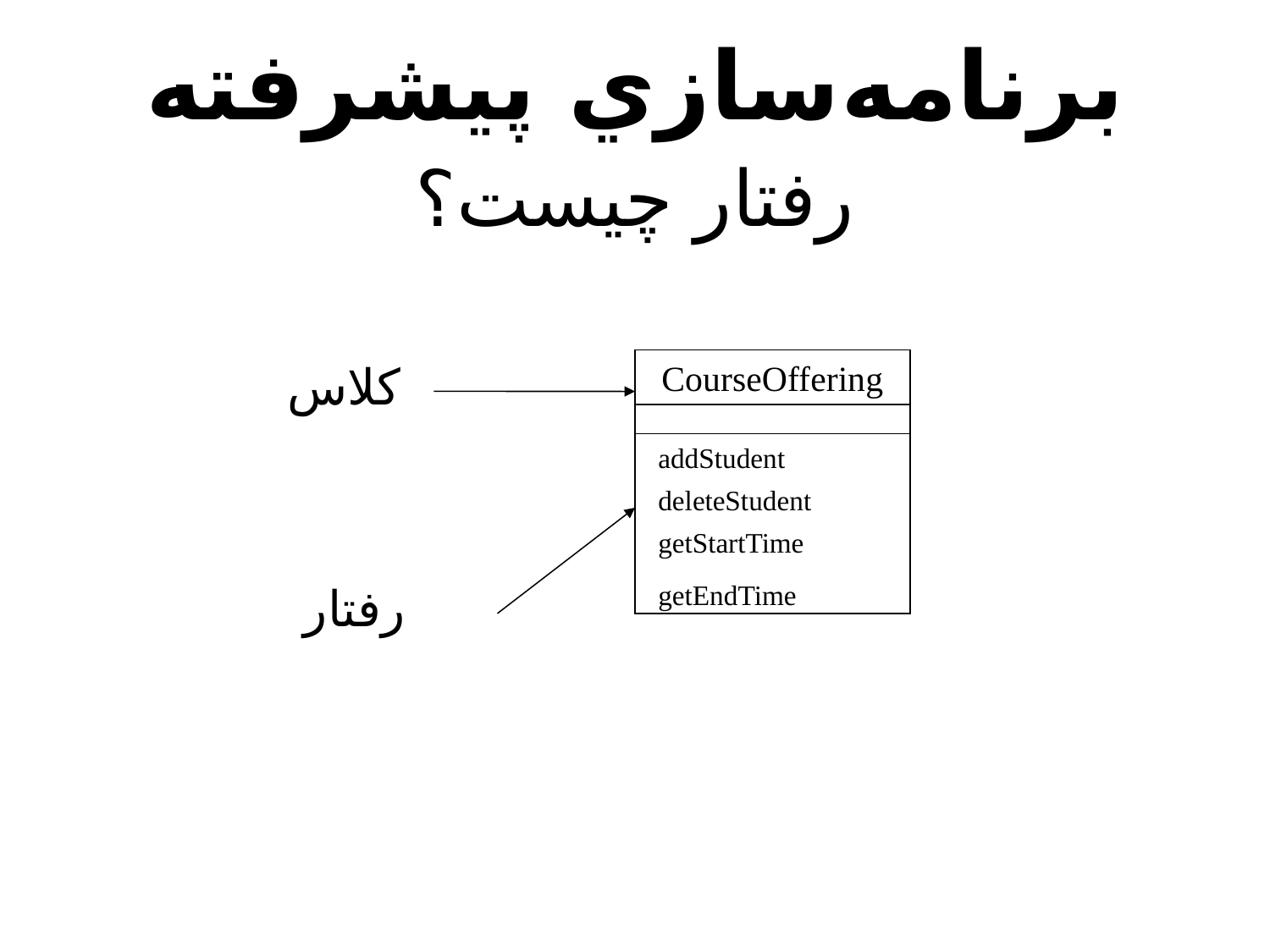

برنامه‌سازي پيشرفته
# رفتار چيست؟

کلاس
CourseOffering

addStudent
deleteStudent

getStartTime
رفتار
getEndTime